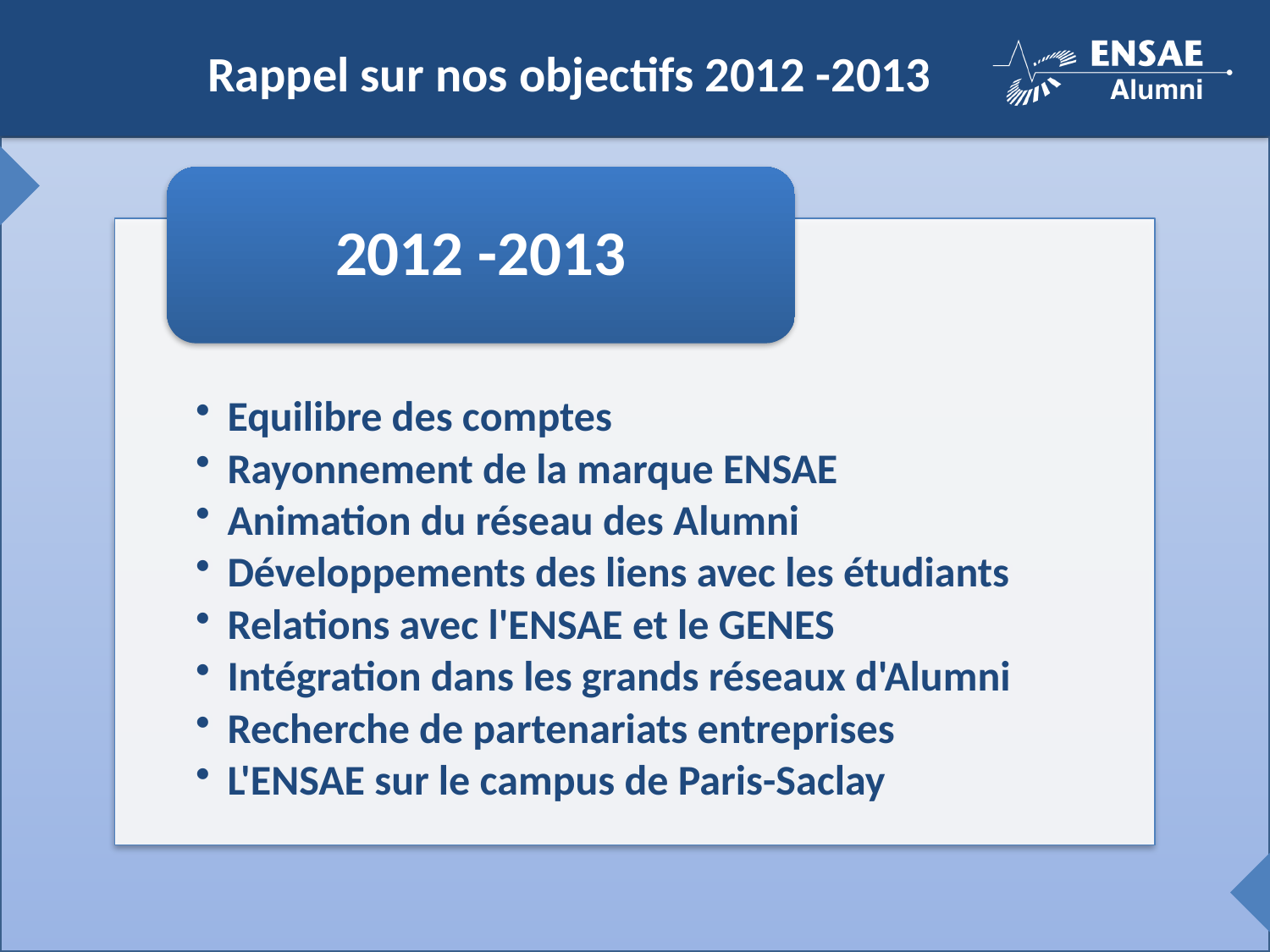

Rappel sur nos objectifs 2012 -2013
Equilibre des comptes
Rayonnement de la marque ENSAE
Animation du réseau des Alumni
Développements des liens avec les étudiants
Relations avec l'ENSAE et le GENES
Intégration dans les grands réseaux d'Alumni
Recherche de partenariats entreprises
L'ENSAE sur le campus de Paris-Saclay
2012 -2013